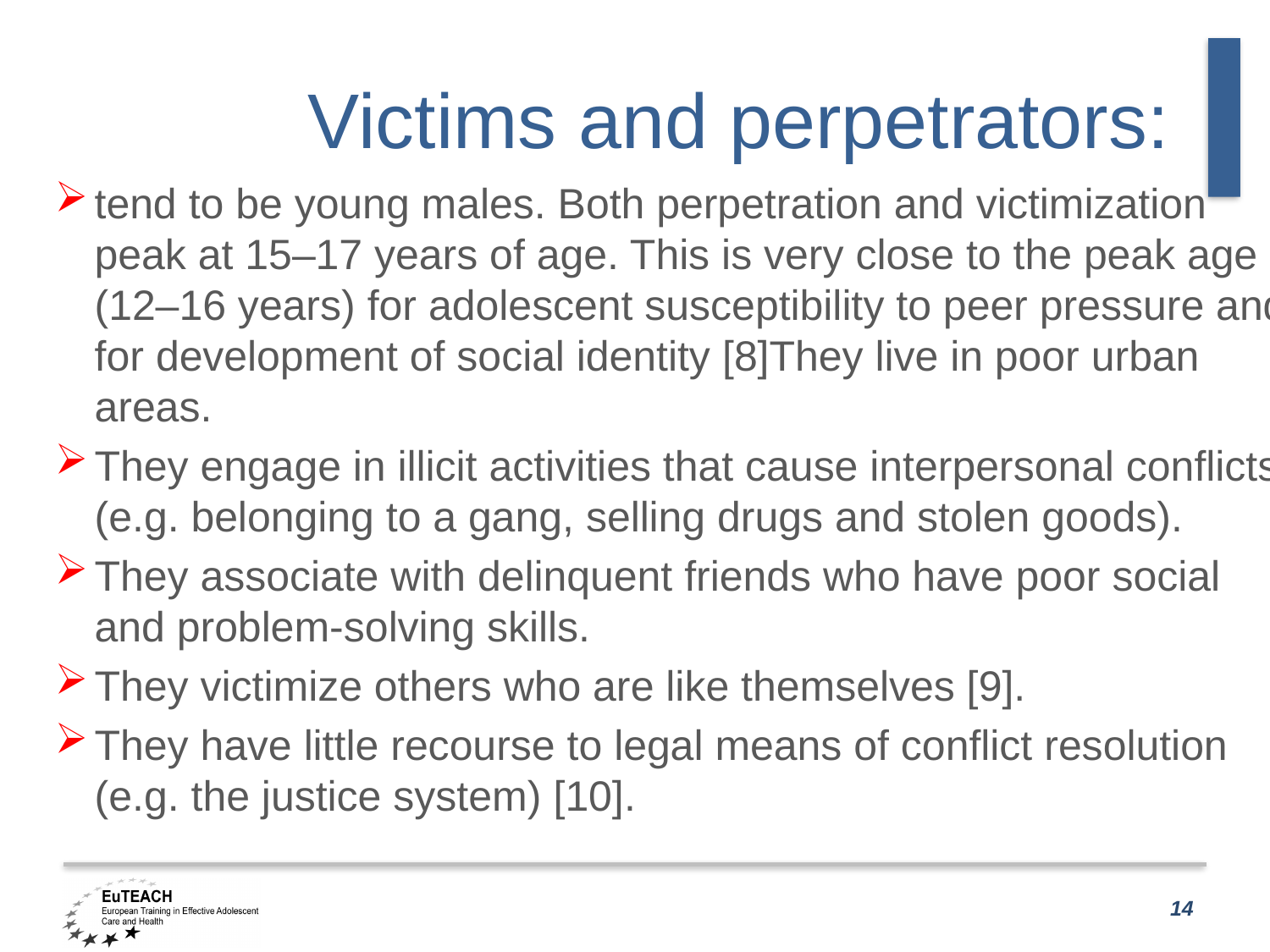

# Victims and perpetrators:
tend to be young males. Both perpetration and victimization peak at 15–17 years of age. This is very close to the peak age (12–16 years) for adolescent susceptibility to peer pressure and for development of social identity [8]They live in poor urban areas.
They engage in illicit activities that cause interpersonal conflicts (e.g. belonging to a gang, selling drugs and stolen goods).
They associate with delinquent friends who have poor social and problem-solving skills.
They victimize others who are like themselves [9].
They have little recourse to legal means of conflict resolution (e.g. the justice system) [10].

14